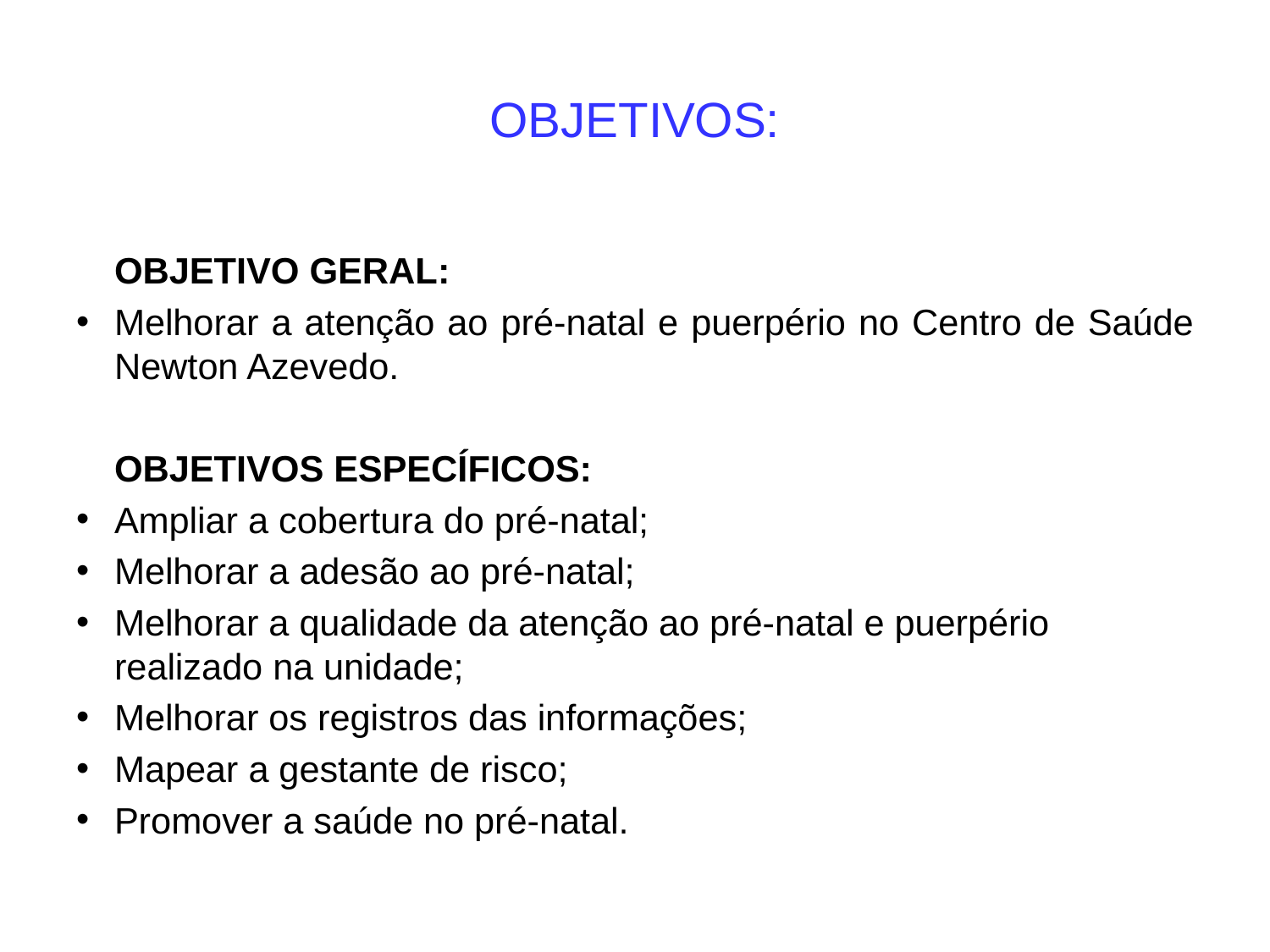

# OBJETIVOS:

	OBJETIVO GERAL:
Melhorar a atenção ao pré-natal e puerpério no Centro de Saúde Newton Azevedo.

	OBJETIVOS ESPECÍFICOS:
Ampliar a cobertura do pré-natal;
Melhorar a adesão ao pré-natal;
Melhorar a qualidade da atenção ao pré-natal e puerpério realizado na unidade;
Melhorar os registros das informações;
Mapear a gestante de risco;
Promover a saúde no pré-natal.